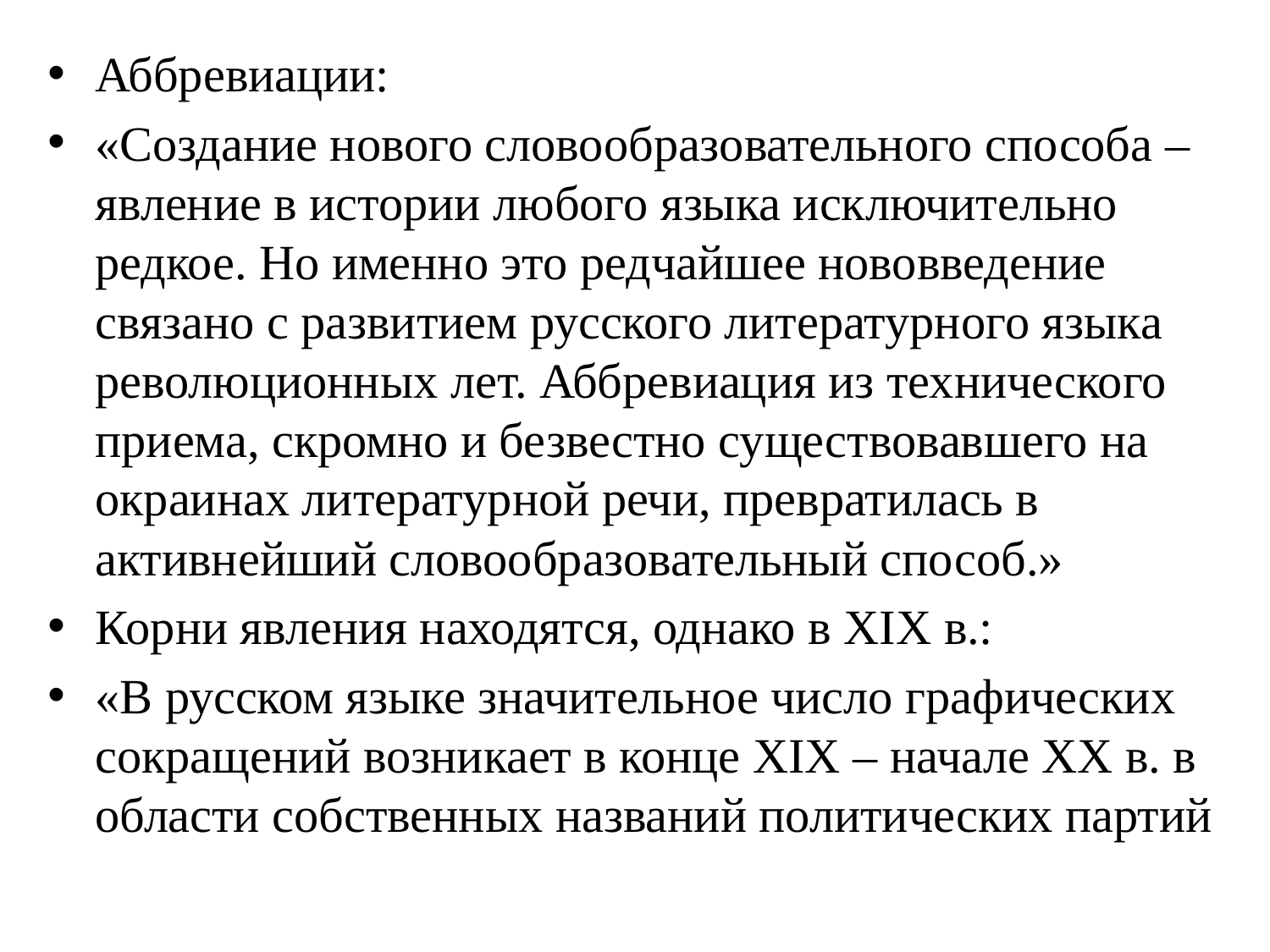

Аббревиации:
«Создание нового словообразовательного способа – явление в истории любого языка исключительно редкое. Но именно это редчайшее нововведение связано с развитием русского литературного языка революционных лет. Аббревиация из технического приема, скромно и безвестно существовавшего на окраинах литературной речи, превратилась в активнейший словообразовательный способ.»
Корни явления находятся, однако в XIX в.:
«В русском языке значительное число графических сокращений возникает в конце XIX – начале XX в. в области собственных названий политических партий